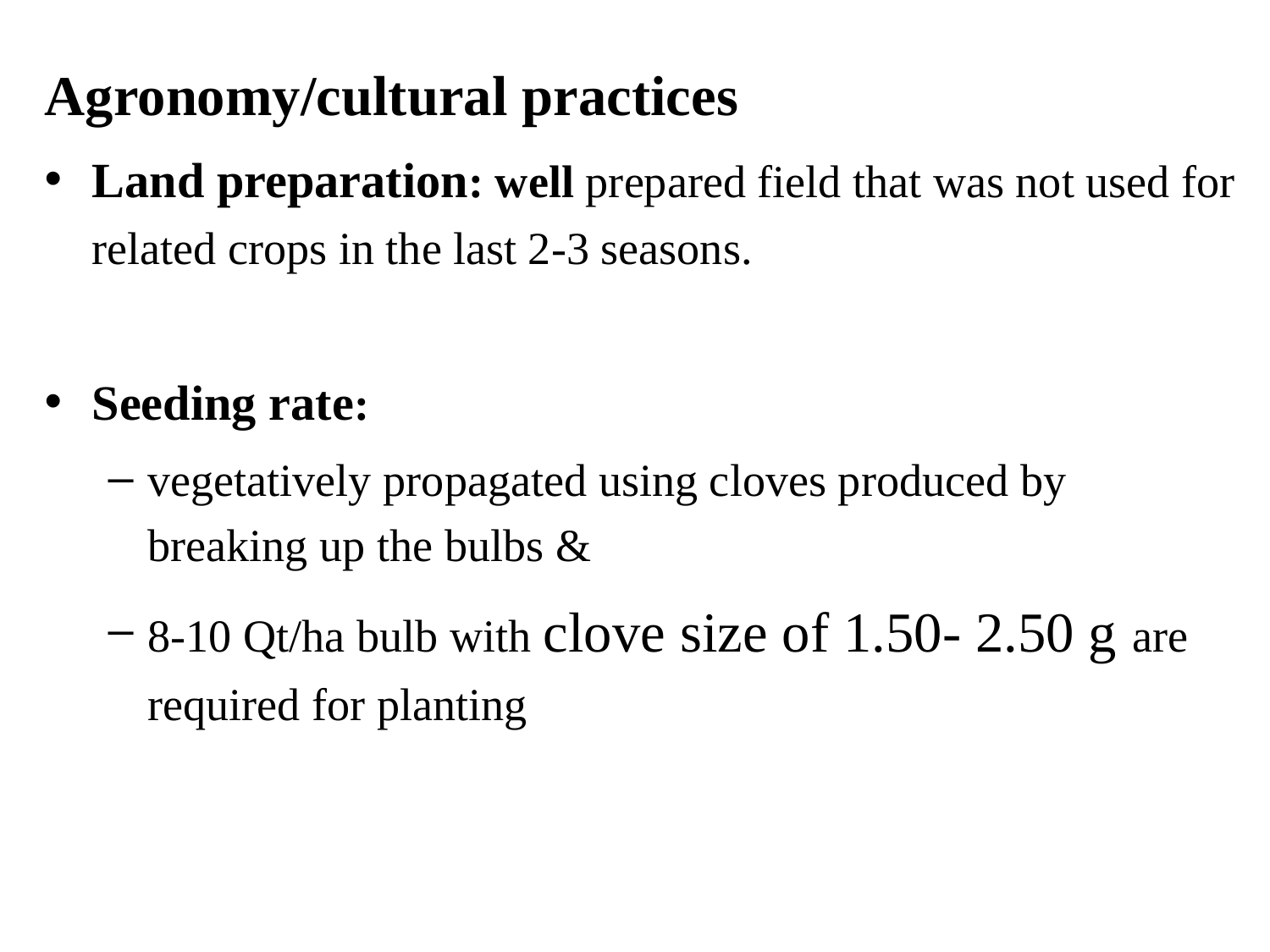

Agronomy/cultural practices
Land preparation: well prepared field that was not used for related crops in the last 2-3 seasons.

Seeding rate:
vegetatively propagated using cloves produced by breaking up the bulbs &
8-10 Qt/ha bulb with clove size of 1.50- 2.50 g are required for planting